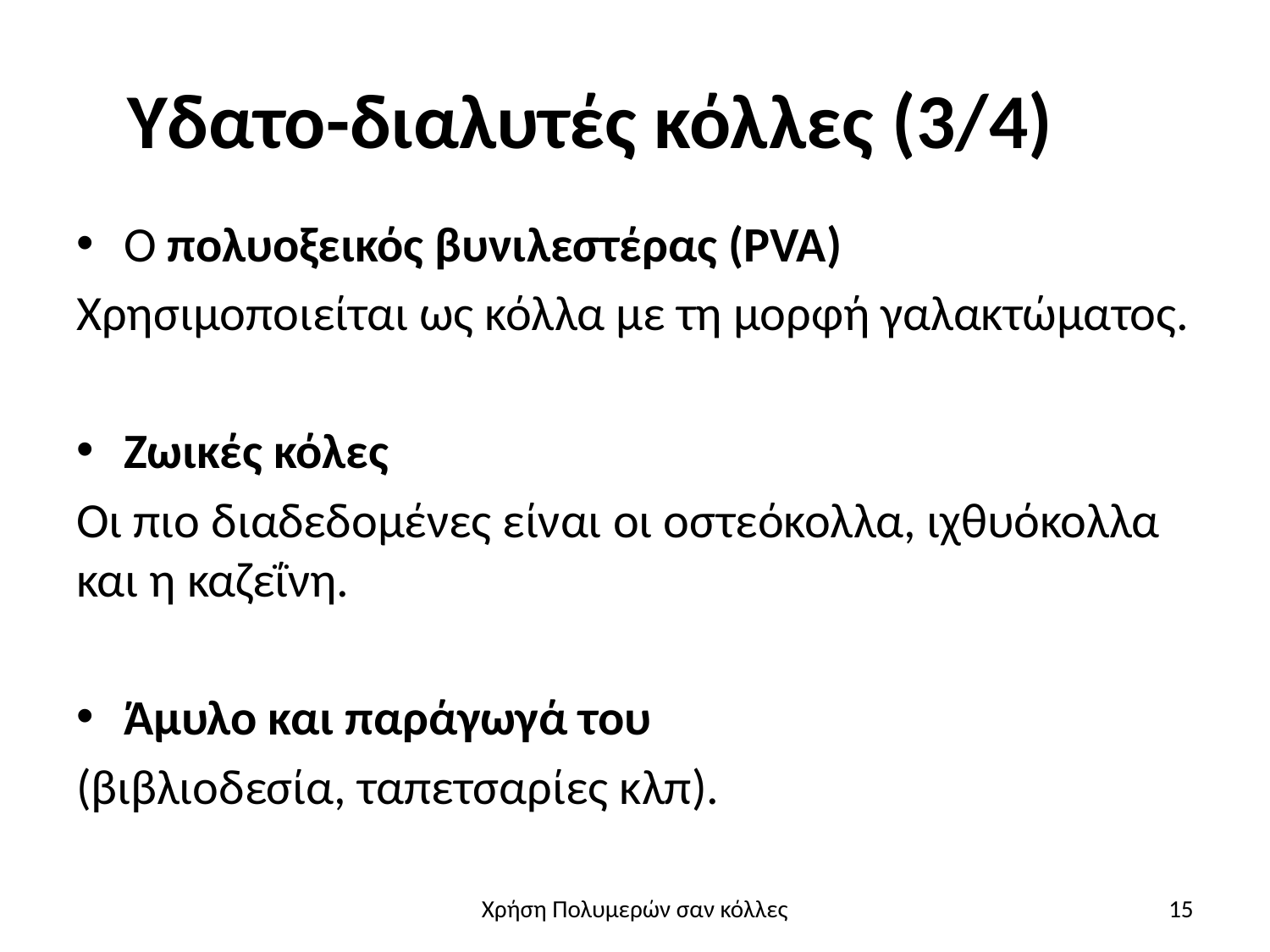

# Υδατο-διαλυτές κόλλες (3/4)
Ο πολυοξεικός βυνιλεστέρας (PVA)
Χρησιμοποιείται ως κόλλα με τη μορφή γαλακτώματος.

Ζωικές κόλες
Οι πιο διαδεδομένες είναι οι οστεόκολλα, ιχθυόκολλα και η καζεΐνη.

Άμυλο και παράγωγά του
(βιβλιοδεσία, ταπετσαρίες κλπ).

Χρήση Πολυμερών σαν κόλλες
15